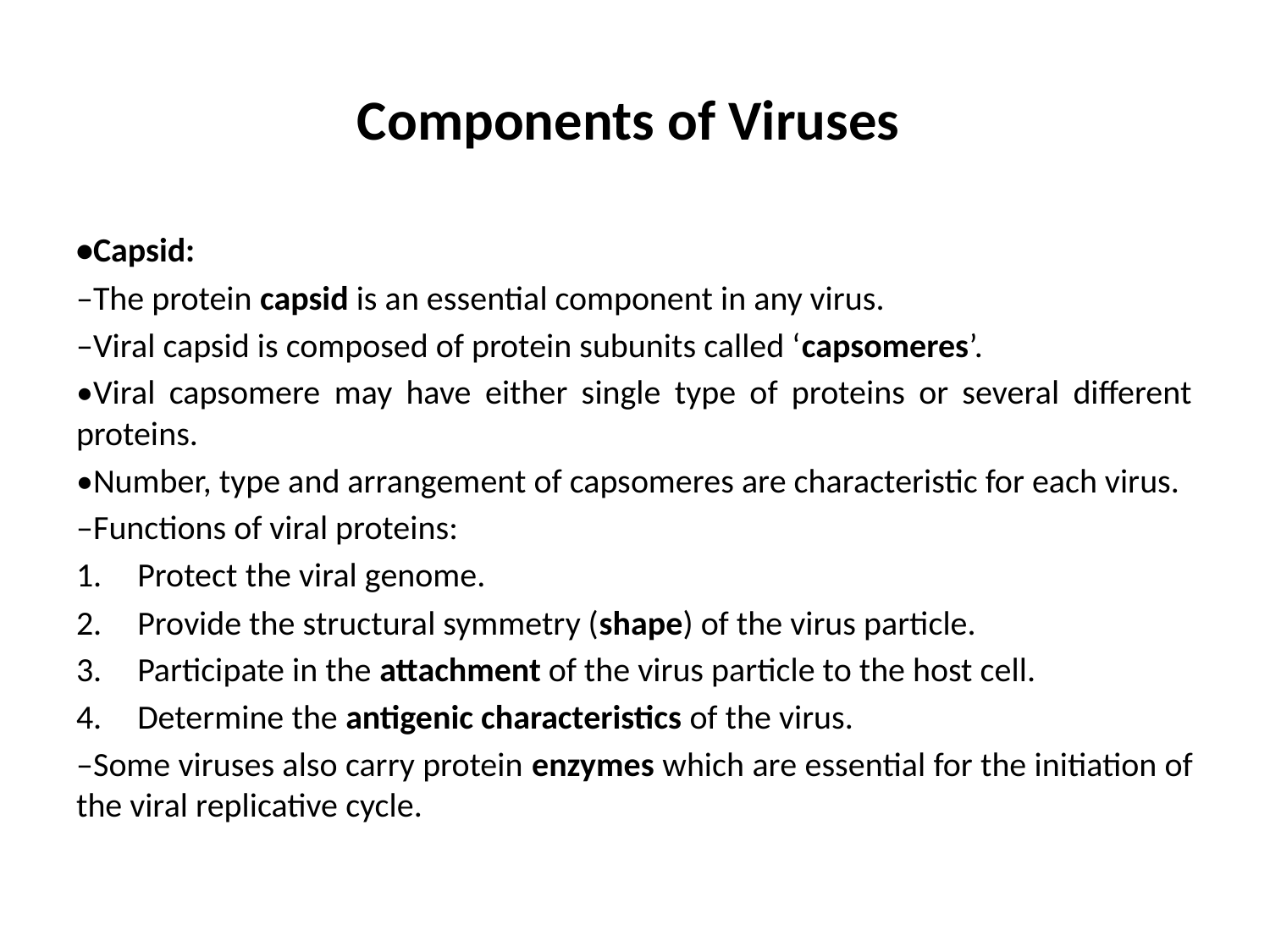

# Components of Viruses
•Capsid:
–The protein capsid is an essential component in any virus.
–Viral capsid is composed of protein subunits called ‘capsomeres’.
•Viral capsomere may have either single type of proteins or several different proteins.
•Number, type and arrangement of capsomeres are characteristic for each virus.
–Functions of viral proteins:
Protect the viral genome.
Provide the structural symmetry (shape) of the virus particle.
Participate in the attachment of the virus particle to the host cell.
Determine the antigenic characteristics of the virus.
–Some viruses also carry protein enzymes which are essential for the initiation of the viral replicative cycle.